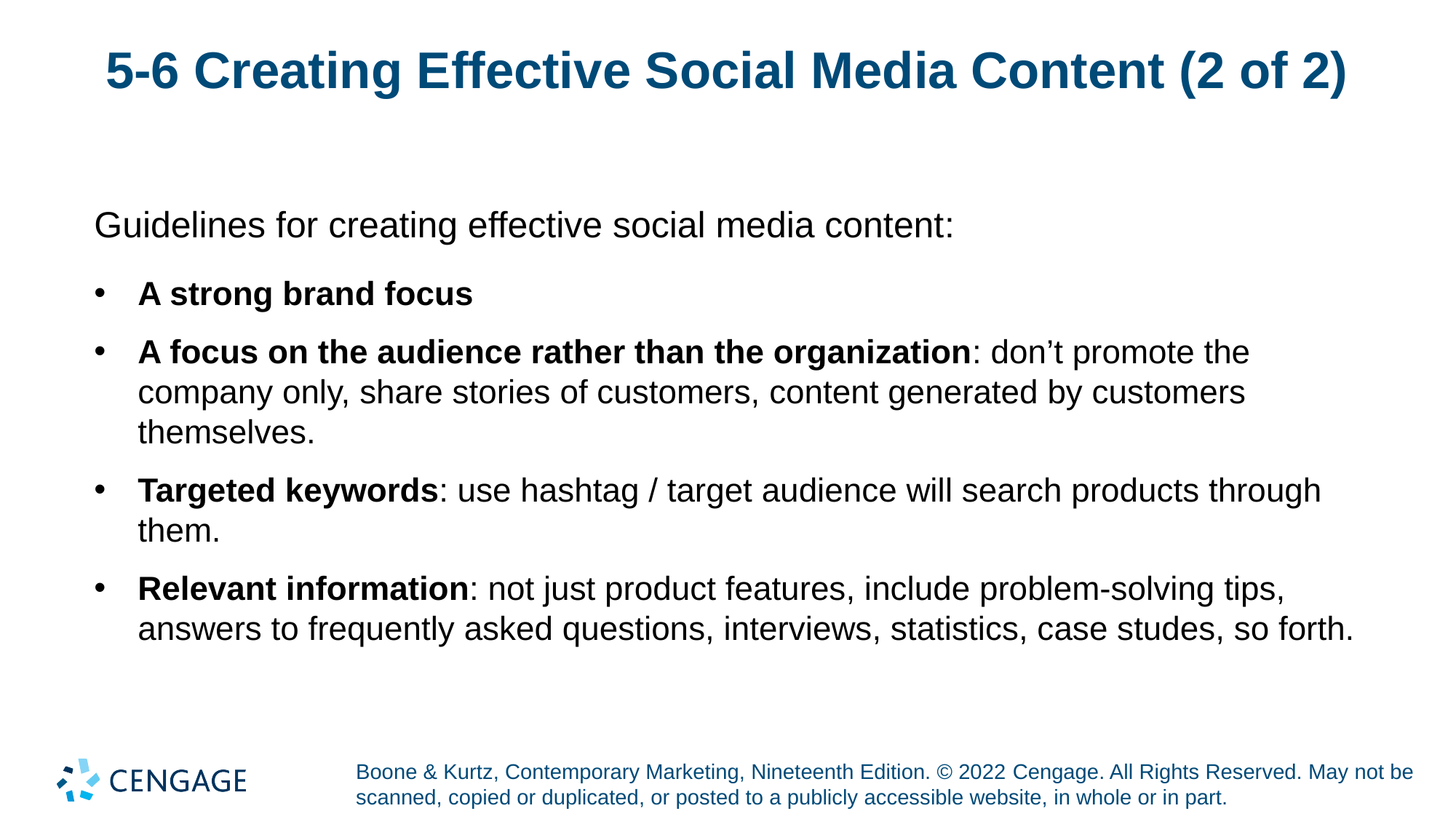

# 5-6 Creating Effective Social Media Content (2 of 2)
Guidelines for creating effective social media content:
A strong brand focus
A focus on the audience rather than the organization: don’t promote the company only, share stories of customers, content generated by customers themselves.
Targeted keywords: use hashtag / target audience will search products through them.
Relevant information: not just product features, include problem-solving tips, answers to frequently asked questions, interviews, statistics, case studes, so forth.